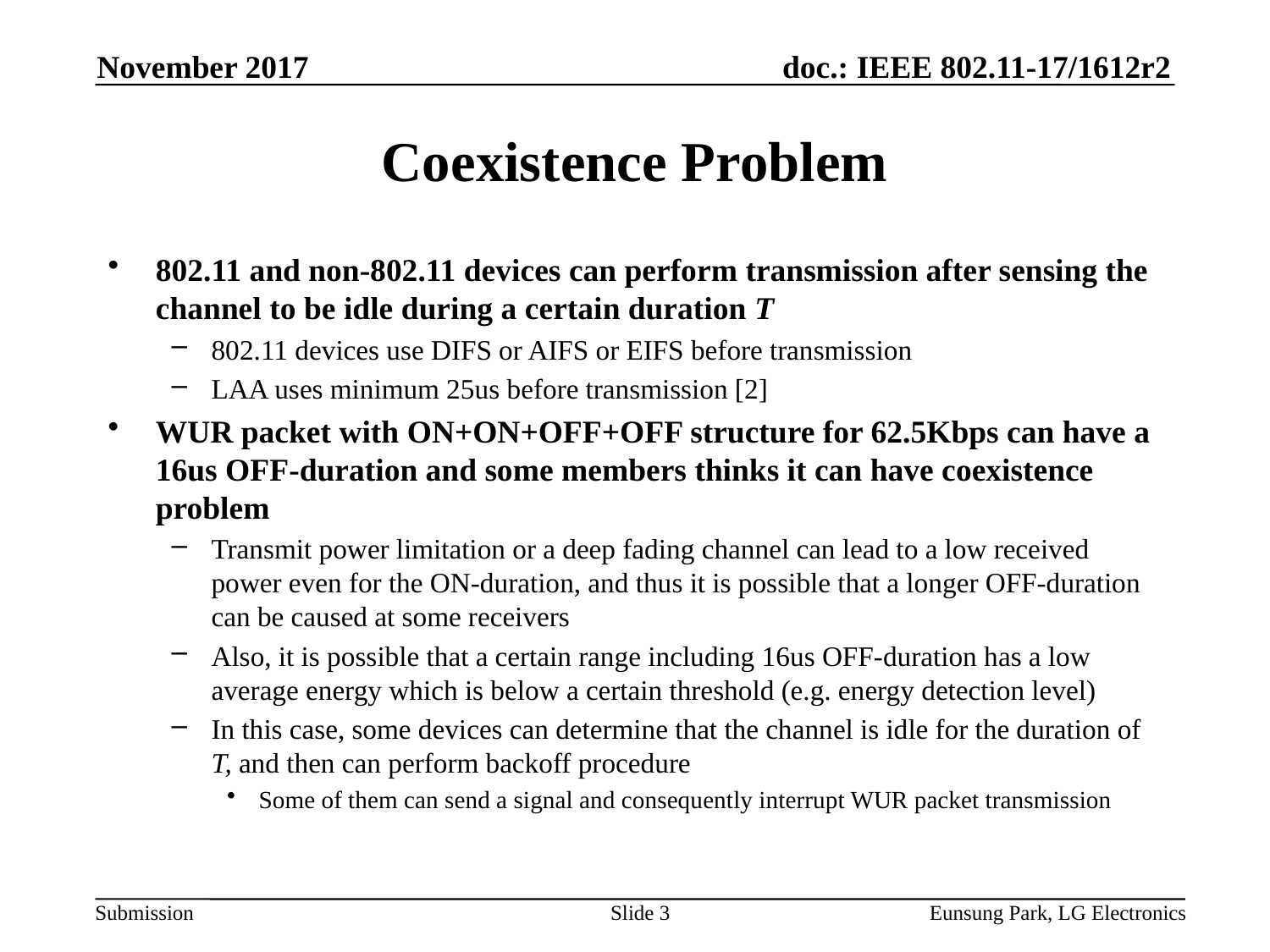

November 2017
# Coexistence Problem
802.11 and non-802.11 devices can perform transmission after sensing the channel to be idle during a certain duration T
802.11 devices use DIFS or AIFS or EIFS before transmission
LAA uses minimum 25us before transmission [2]
WUR packet with ON+ON+OFF+OFF structure for 62.5Kbps can have a 16us OFF-duration and some members thinks it can have coexistence problem
Transmit power limitation or a deep fading channel can lead to a low received power even for the ON-duration, and thus it is possible that a longer OFF-duration can be caused at some receivers
Also, it is possible that a certain range including 16us OFF-duration has a low average energy which is below a certain threshold (e.g. energy detection level)
In this case, some devices can determine that the channel is idle for the duration of T, and then can perform backoff procedure
Some of them can send a signal and consequently interrupt WUR packet transmission

Slide 3
Eunsung Park, LG Electronics